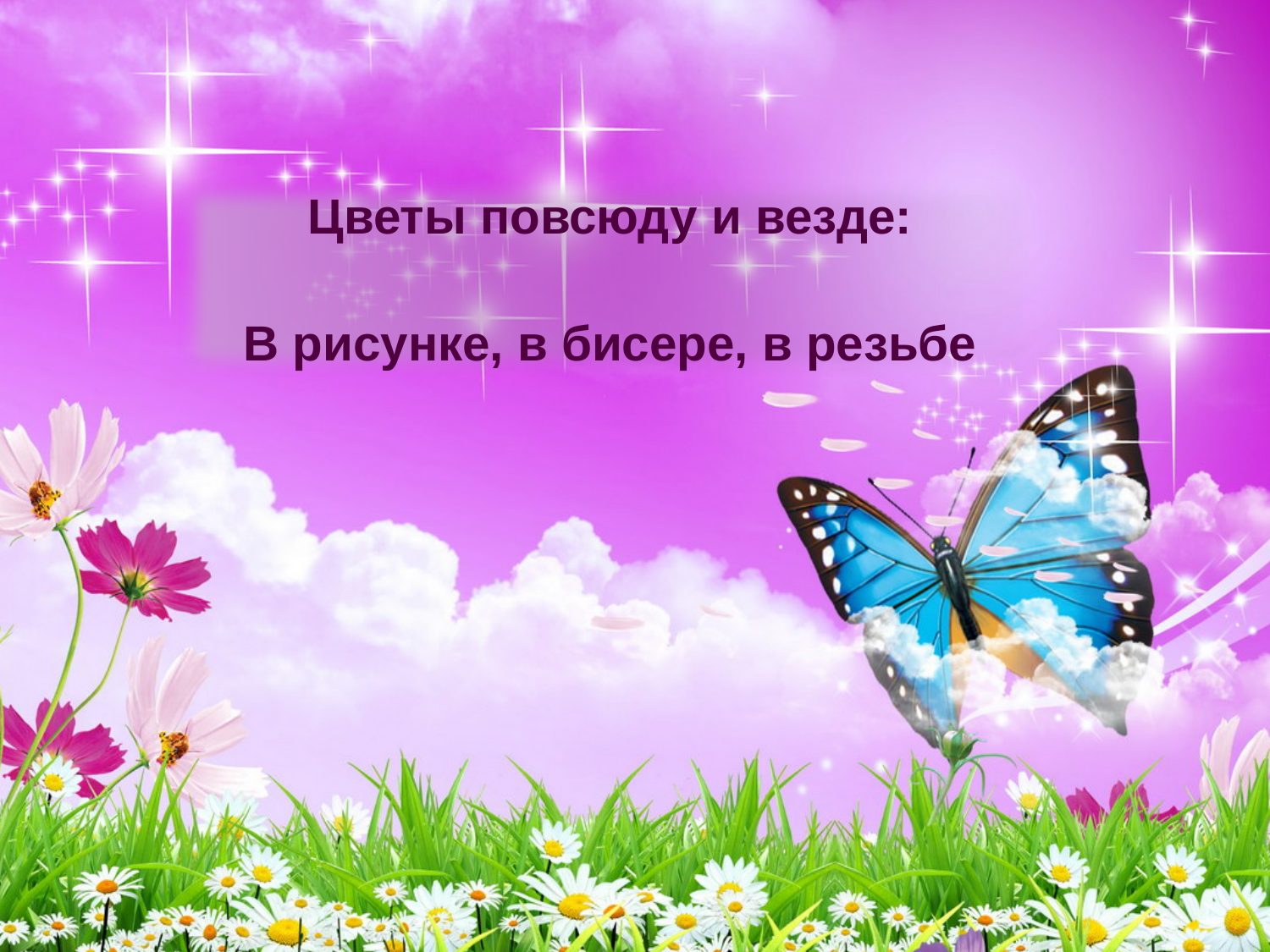

Цветы повсюду и везде:

В рисунке, в бисере, в резьбе